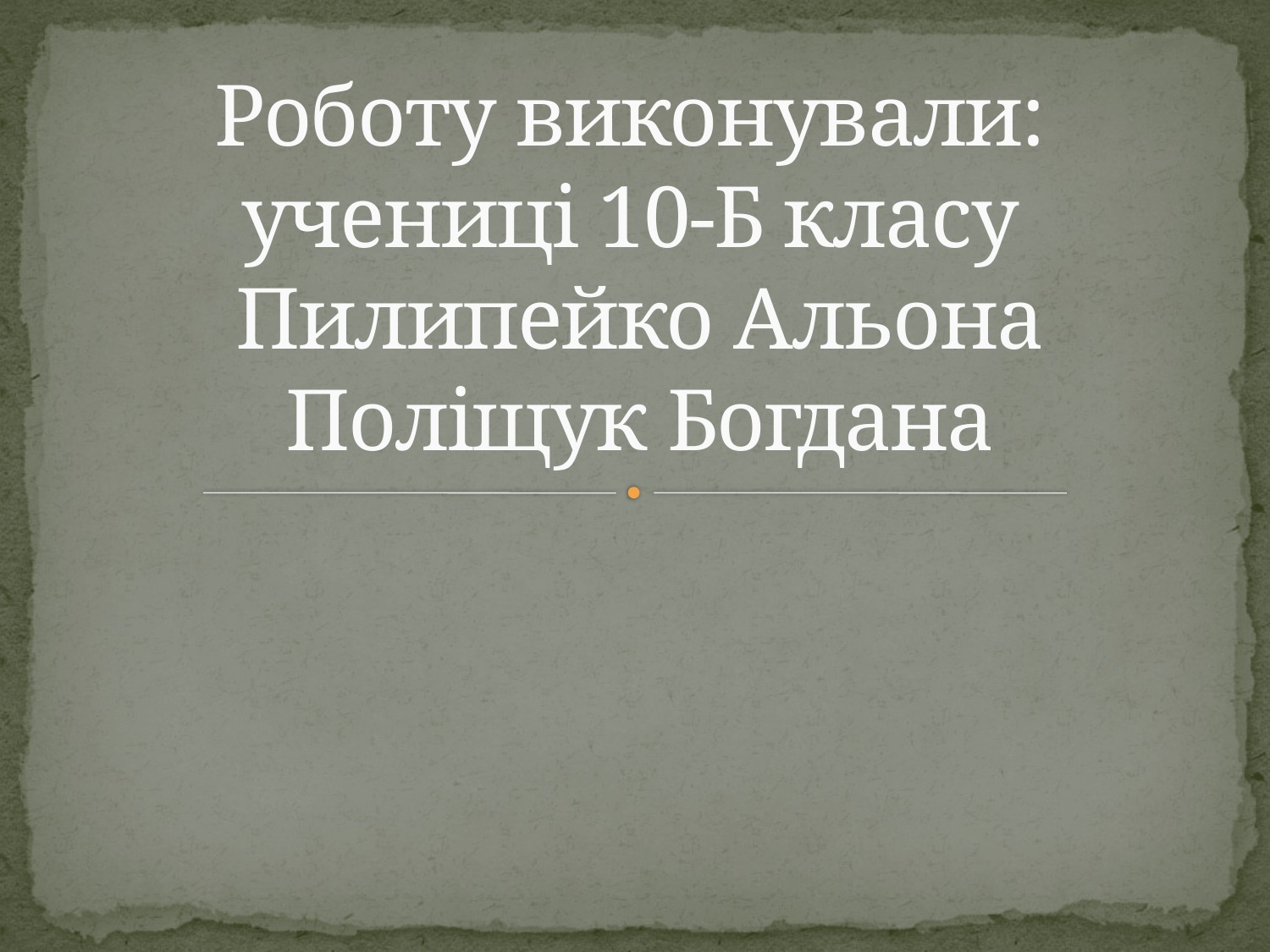

# Роботу виконували: учениці 10-Б класу Пилипейко Альона Поліщук Богдана